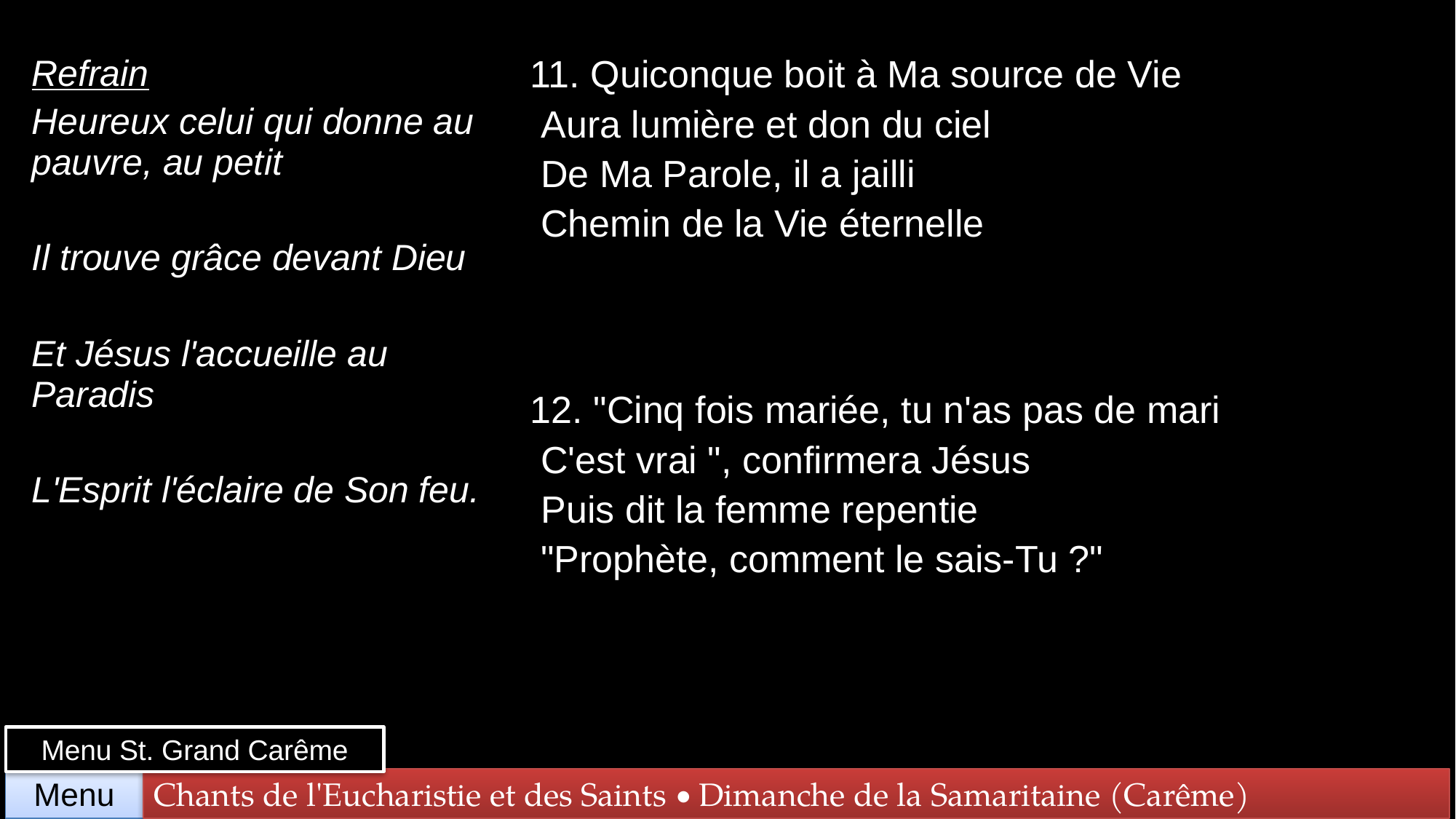

| Refrain Heureux celui qui donne au pauvre, au petit Il trouve grâce devant Dieu Et Jésus l'accueille au Paradis L'Esprit l'éclaire de Son feu. | 11. Quiconque boit à Ma source de Vie Aura lumière et don du ciel De Ma Parole, il a jailli Chemin de la Vie éternelle |
| --- | --- |
|  | 12. "Cinq fois mariée, tu n'as pas de mari C'est vrai ", confirmera Jésus Puis dit la femme repentie "Prophète, comment le sais-Tu ?" |

Menu St. Grand Carême
Chants de l'Eucharistie et des Saints • Dimanche de la Samaritaine (Carême)
Menu